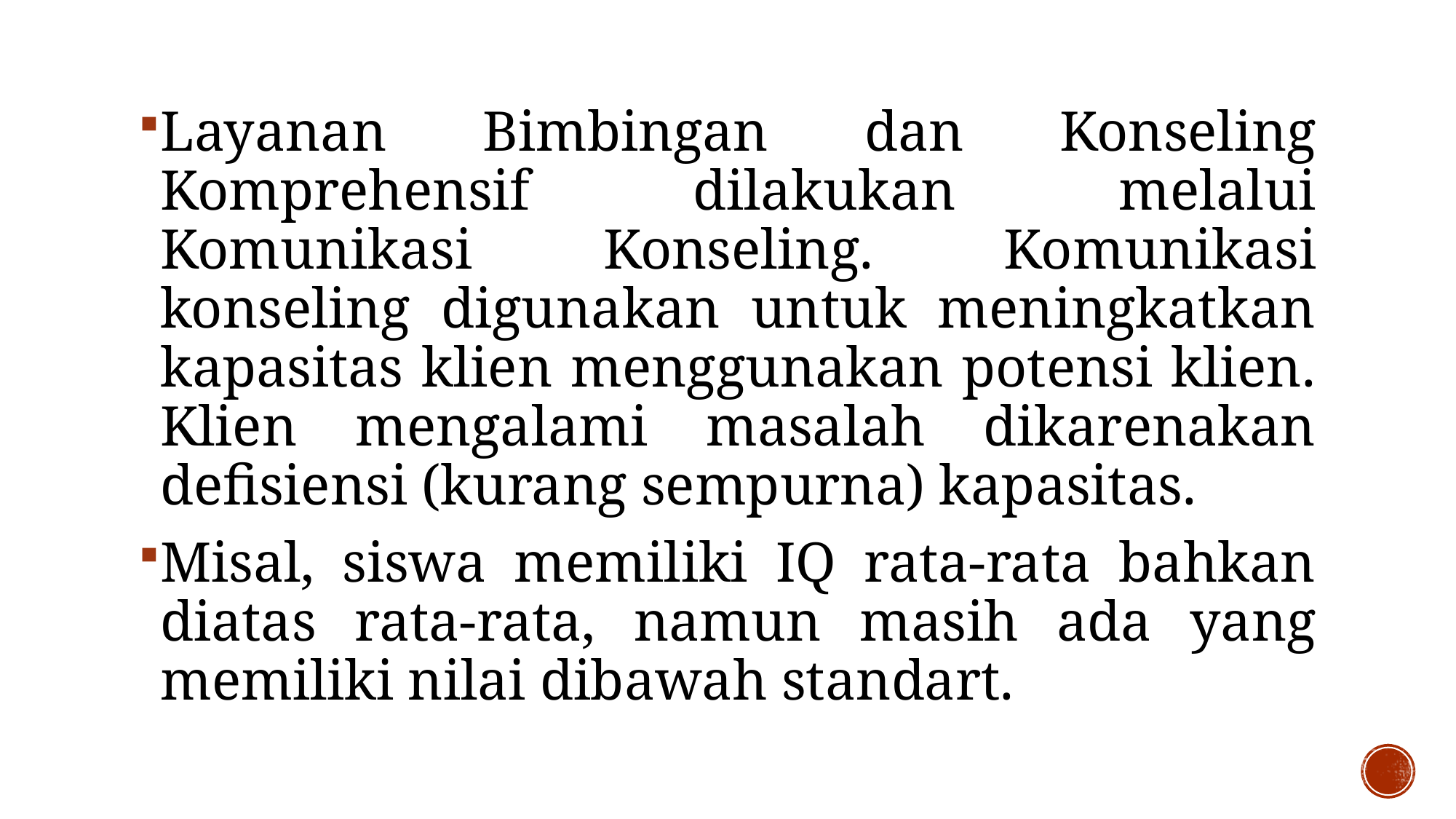

Layanan Bimbingan dan Konseling Komprehensif dilakukan melalui Komunikasi Konseling. Komunikasi konseling digunakan untuk meningkatkan kapasitas klien menggunakan potensi klien. Klien mengalami masalah dikarenakan defisiensi (kurang sempurna) kapasitas.
Misal, siswa memiliki IQ rata-rata bahkan diatas rata-rata, namun masih ada yang memiliki nilai dibawah standart.